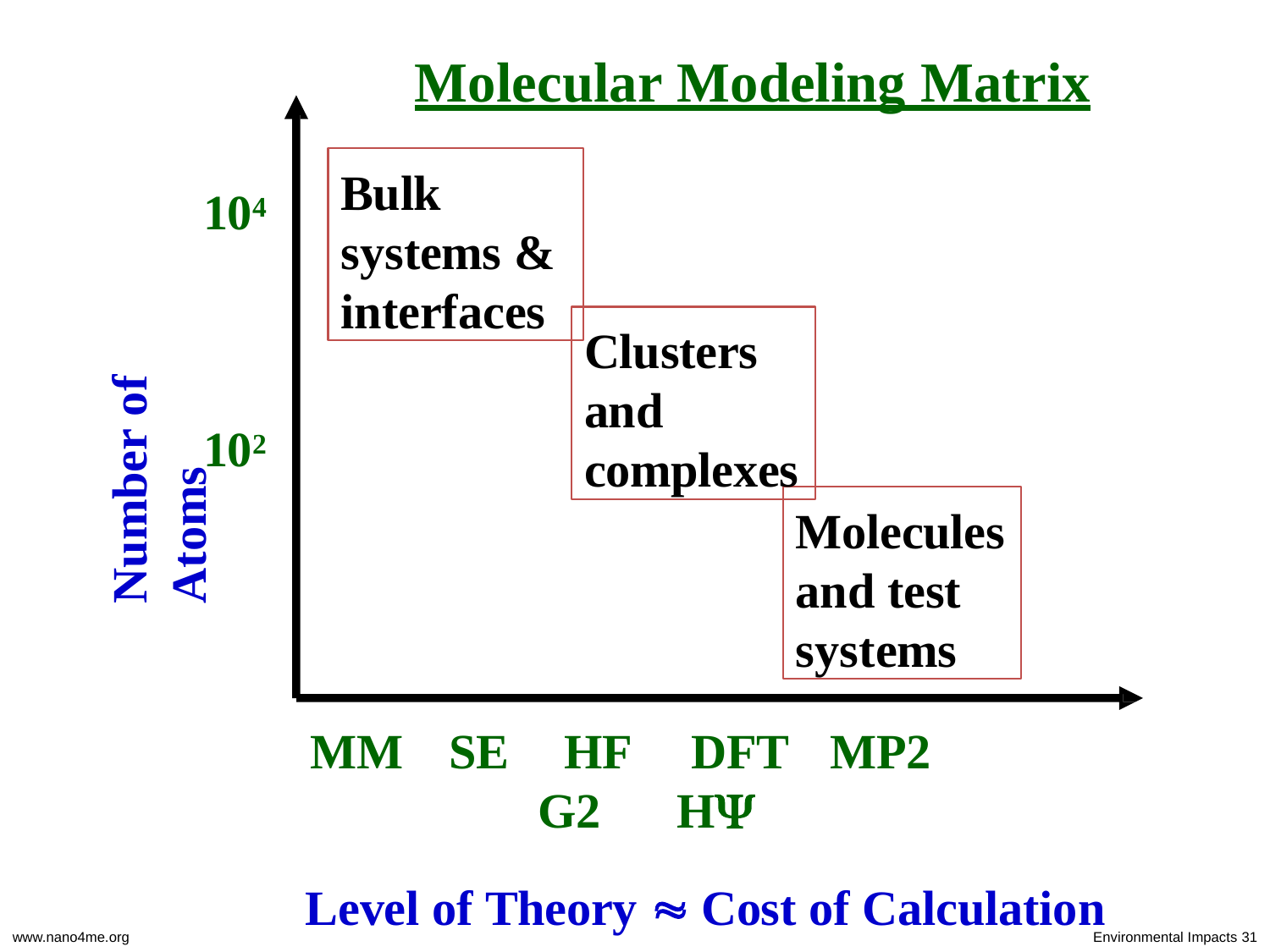

# Molecular Modeling Matrix

Bulk systems & interfaces
104
Number of Atoms

Clusters
and complexes
102

Molecules and test systems
MM	SE	HF	DFT	MP2	G2	HΨ
Level of Theory ≈ Cost of Calculation